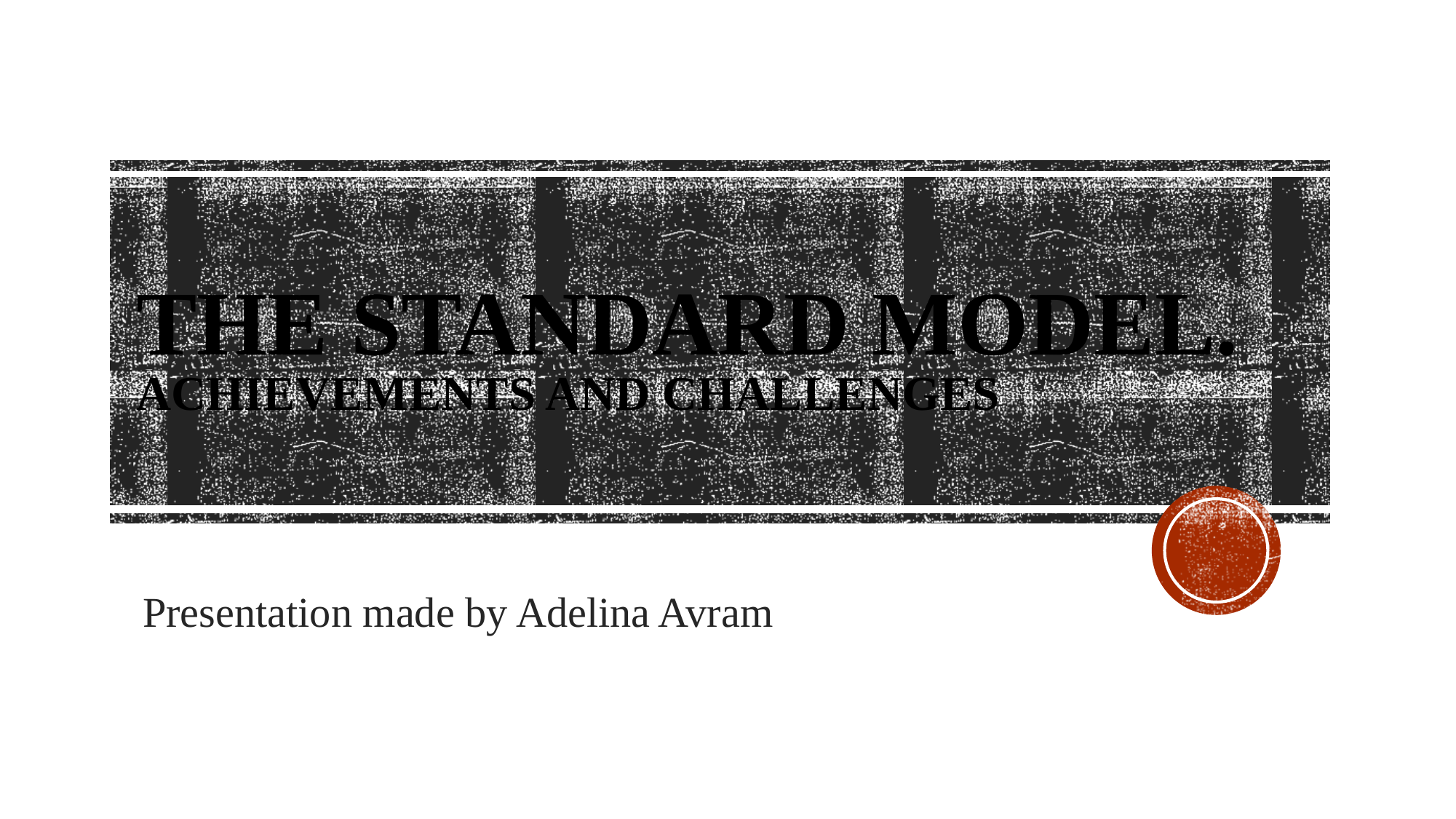

# The standard model. Achievements and challenges
Presentation made by Adelina Avram